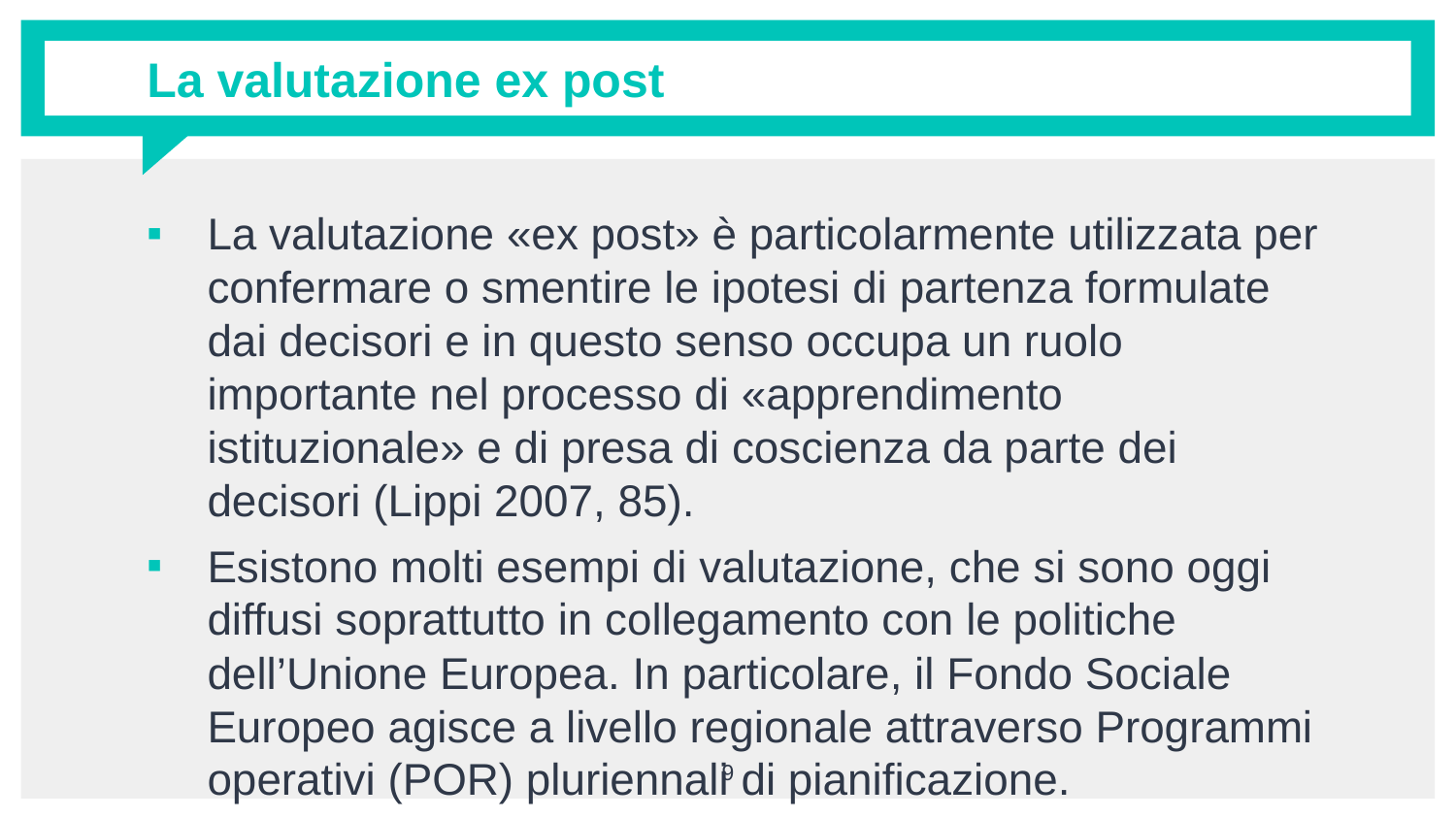

# La valutazione ex post
La valutazione «ex post» è particolarmente utilizzata per confermare o smentire le ipotesi di partenza formulate dai decisori e in questo senso occupa un ruolo importante nel processo di «apprendimento istituzionale» e di presa di coscienza da parte dei decisori (Lippi 2007, 85).
Esistono molti esempi di valutazione, che si sono oggi diffusi soprattutto in collegamento con le politiche dell’Unione Europea. In particolare, il Fondo Sociale Europeo agisce a livello regionale attraverso Programmi operativi (POR) pluriennali di pianificazione.
9